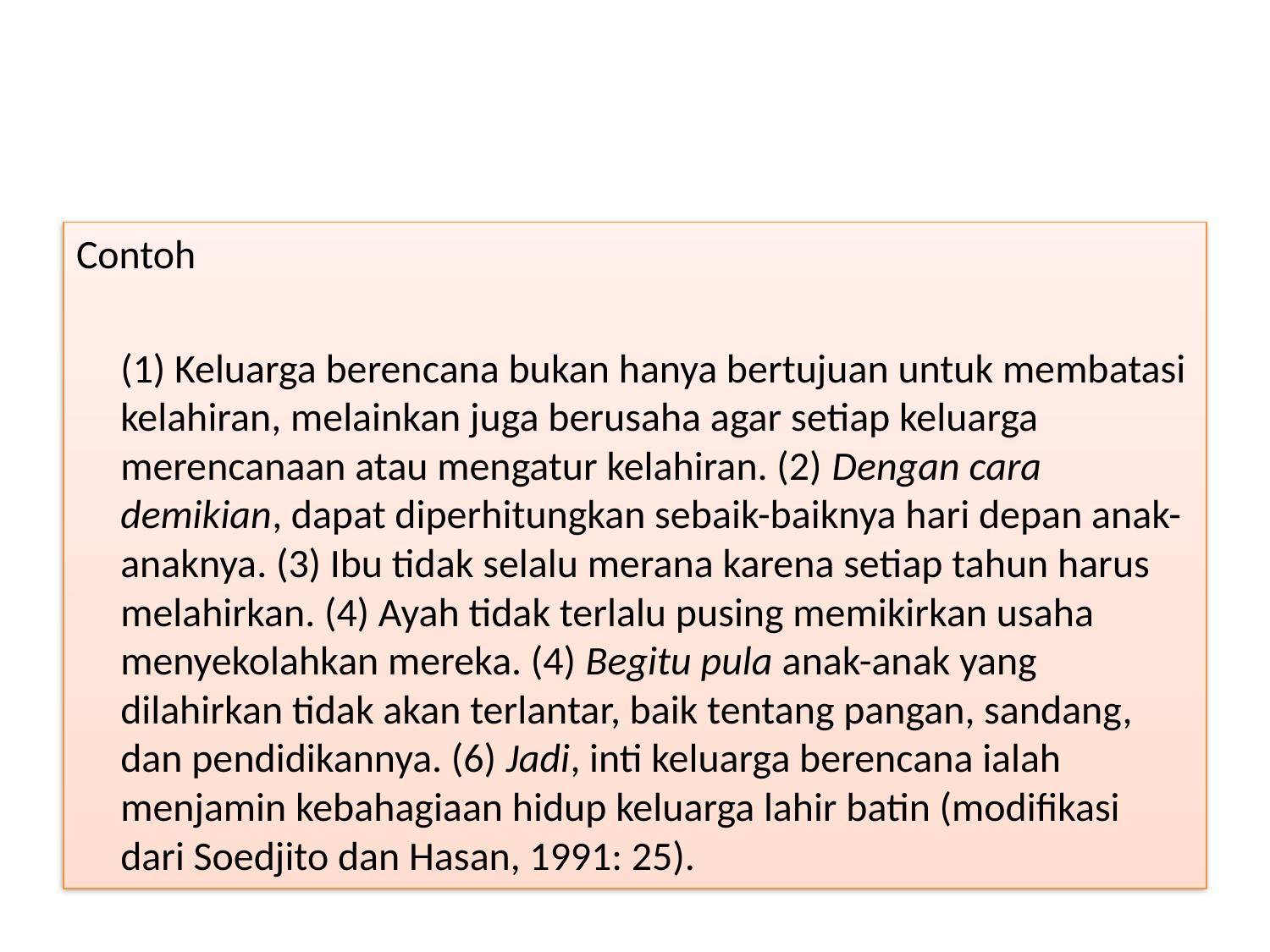

Penggunaan Kata atau Frasa Transisi
Contoh

	(1) Keluarga berencana bukan hanya bertujuan untuk membatasi kelahiran, melainkan juga berusaha agar setiap keluarga merencanaan atau mengatur kelahiran. (2) Dengan cara demikian, dapat diperhitungkan sebaik-baiknya hari depan anak-anaknya. (3) Ibu tidak selalu merana karena setiap tahun harus melahirkan. (4) Ayah tidak terlalu pusing memikirkan usaha menyekolahkan mereka. (4) Begitu pula anak-anak yang dilahirkan tidak akan terlantar, baik tentang pangan, sandang, dan pendidikannya. (6) Jadi, inti keluarga berencana ialah menjamin kebahagiaan hidup keluarga lahir batin (modifikasi dari Soedjito dan Hasan, 1991: 25).